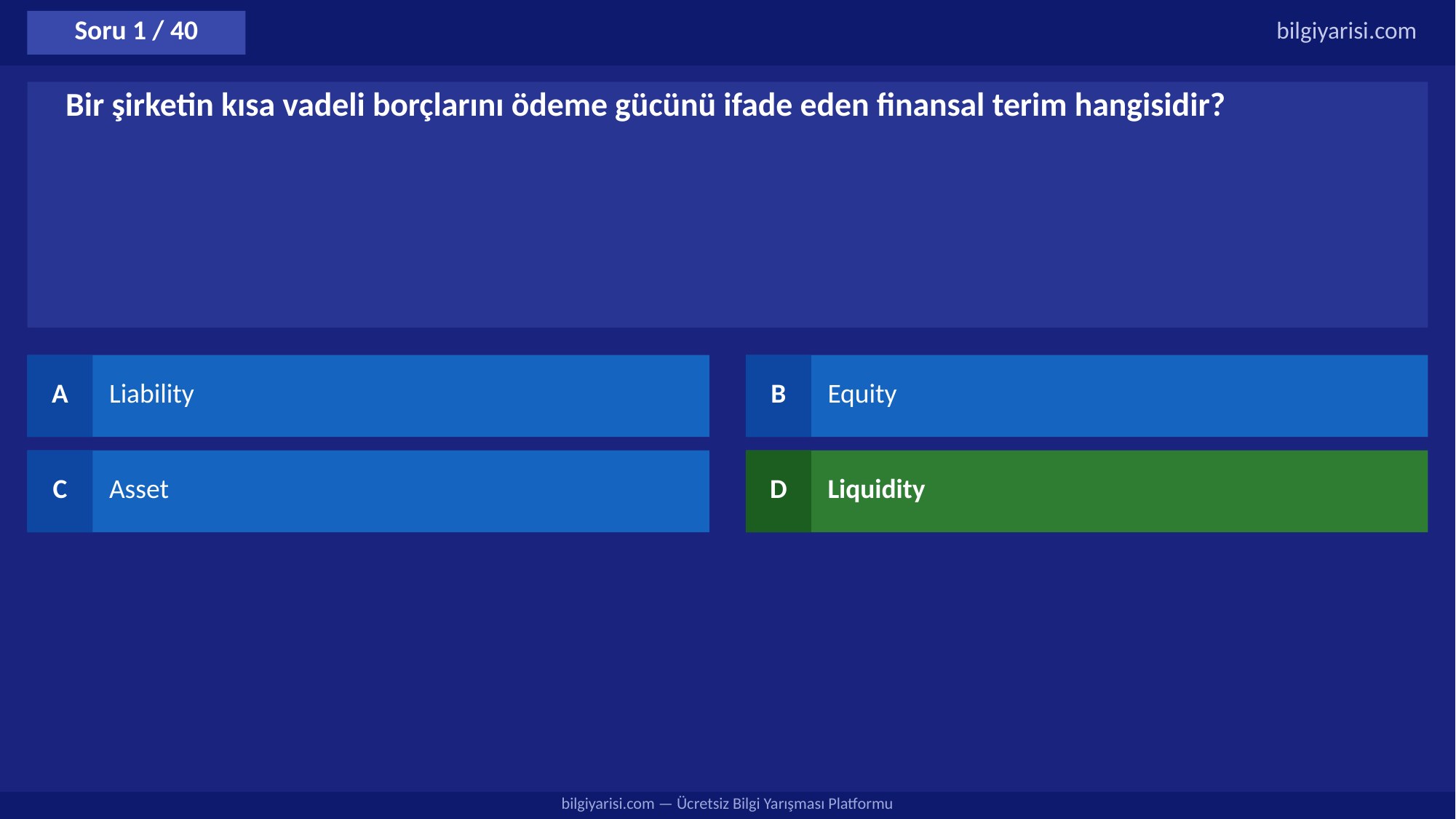

Soru 1 / 40
bilgiyarisi.com

Bir şirketin kısa vadeli borçlarını ödeme gücünü ifade eden finansal terim hangisidir?

A
Liability

B
Equity

C
Asset

D
Liquidity
bilgiyarisi.com — Ücretsiz Bilgi Yarışması Platformu